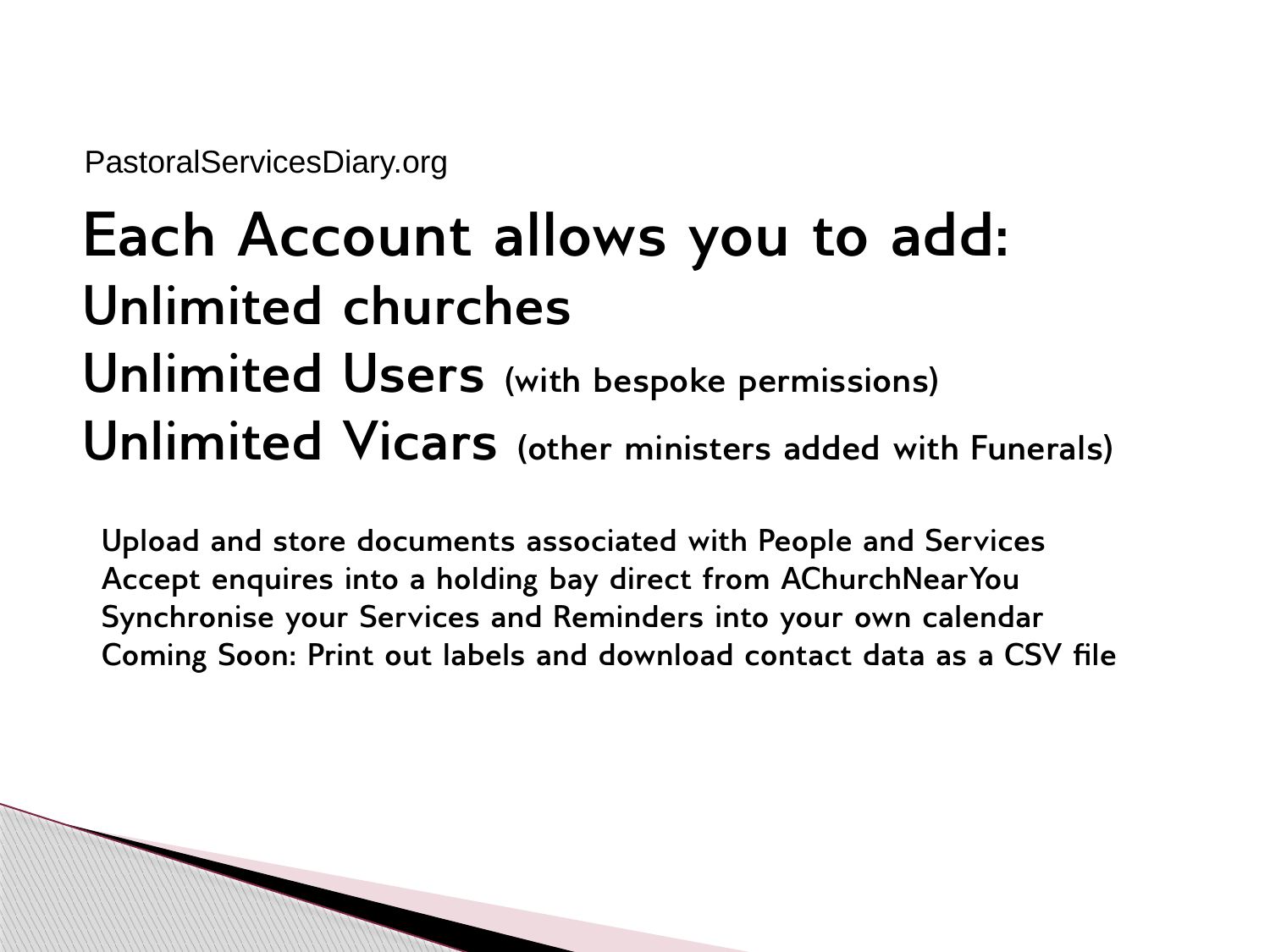

PastoralServicesDiary.org
Each Account allows you to add:
Unlimited churches
Unlimited Users (with bespoke permissions)
Unlimited Vicars (other ministers added with Funerals)
Upload and store documents associated with People and Services
Accept enquires into a holding bay direct from AChurchNearYou
Synchronise your Services and Reminders into your own calendar
Coming Soon: Print out labels and download contact data as a CSV file